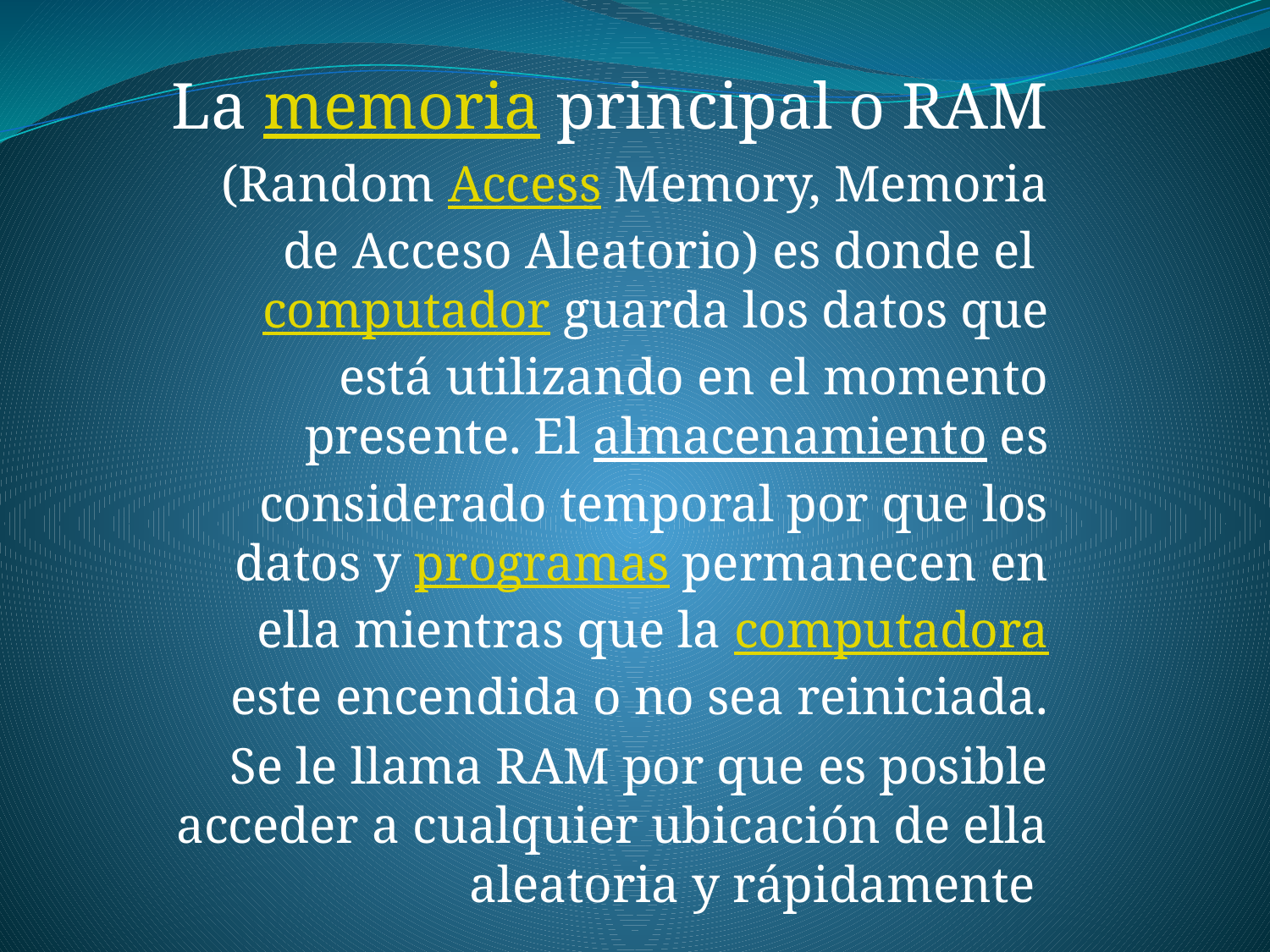

La memoria principal o RAM (Random Access Memory, Memoria de Acceso Aleatorio) es donde el computador guarda los datos que está utilizando en el momento presente. El almacenamiento es considerado temporal por que los datos y programas permanecen en ella mientras que la computadora este encendida o no sea reiniciada.
Se le llama RAM por que es posible acceder a cualquier ubicación de ella aleatoria y rápidamente